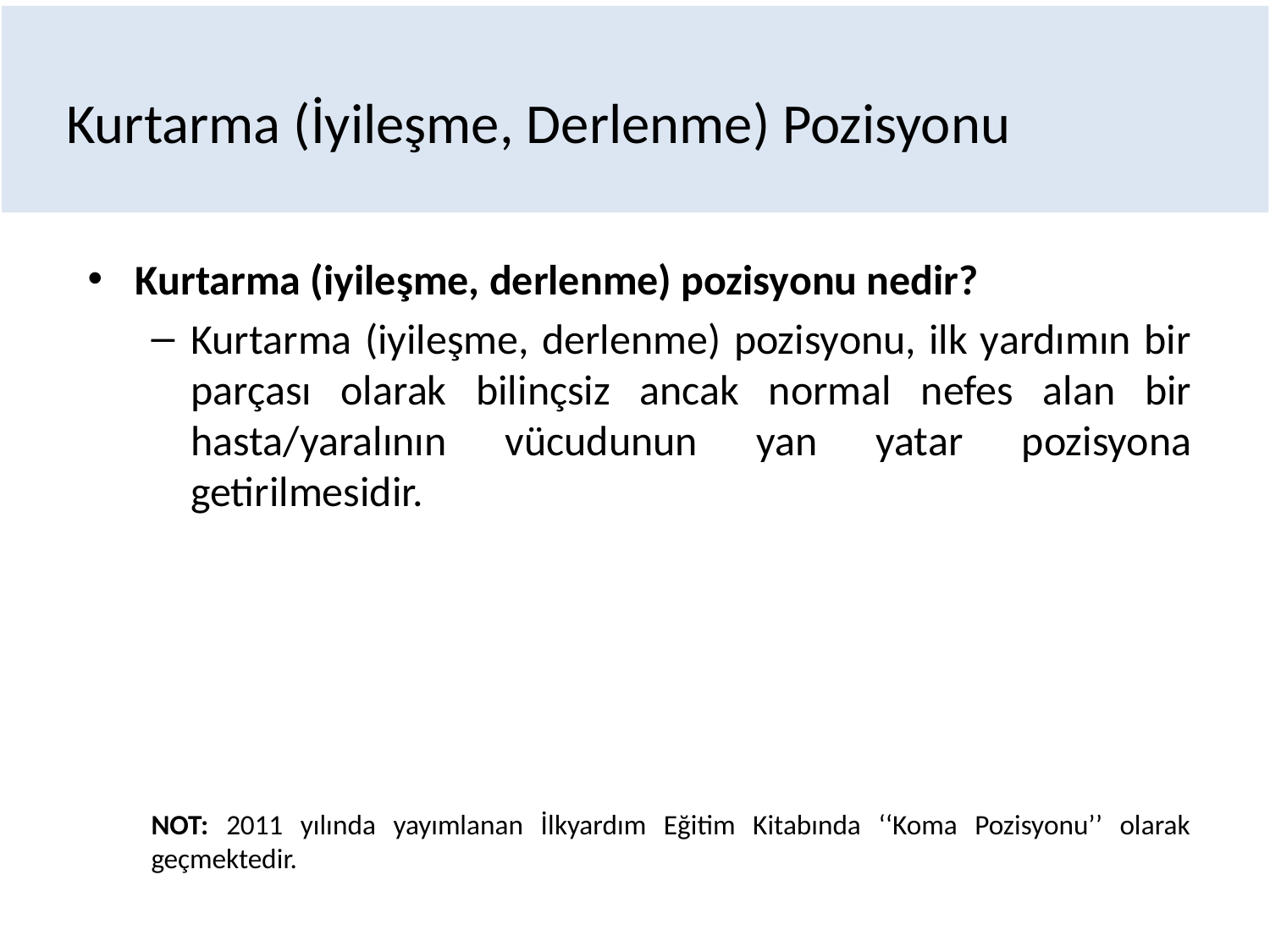

# Kurtarma (İyileşme, Derlenme) Pozisyonu
Kurtarma (iyileşme, derlenme) pozisyonu nedir?
Kurtarma (iyileşme, derlenme) pozisyonu, ilk yardımın bir parçası olarak bilinçsiz ancak normal nefes alan bir hasta/yaralının vücudunun yan yatar pozisyona getirilmesidir.

NOT: 2011 yılında yayımlanan İlkyardım Eğitim Kitabında ‘‘Koma Pozisyonu’’ olarak geçmektedir.